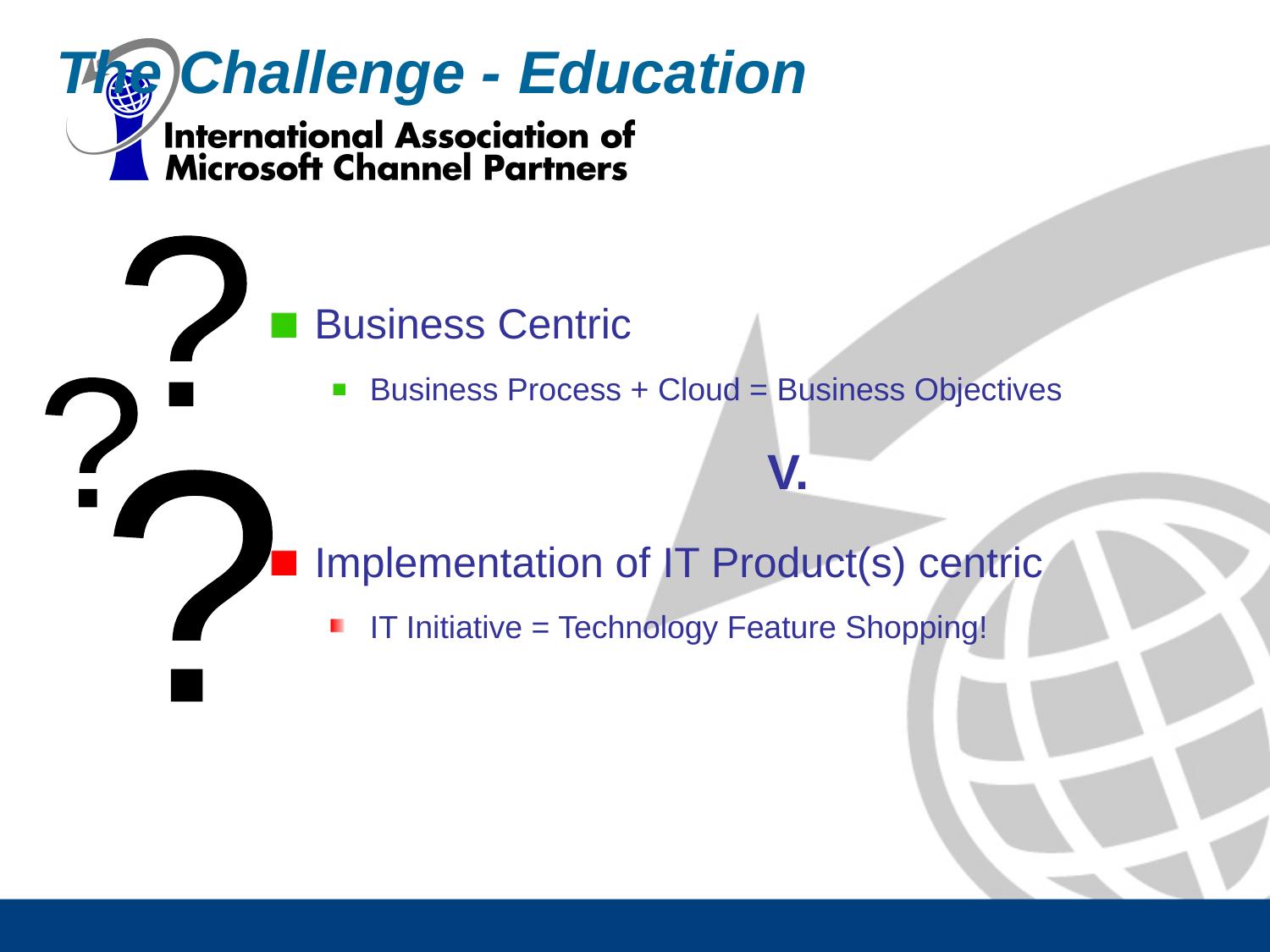

# The Challenge - Education
?
Business Centric
Business Process + Cloud = Business Objectives
V.
Implementation of IT Product(s) centric
IT Initiative = Technology Feature Shopping!
?
?